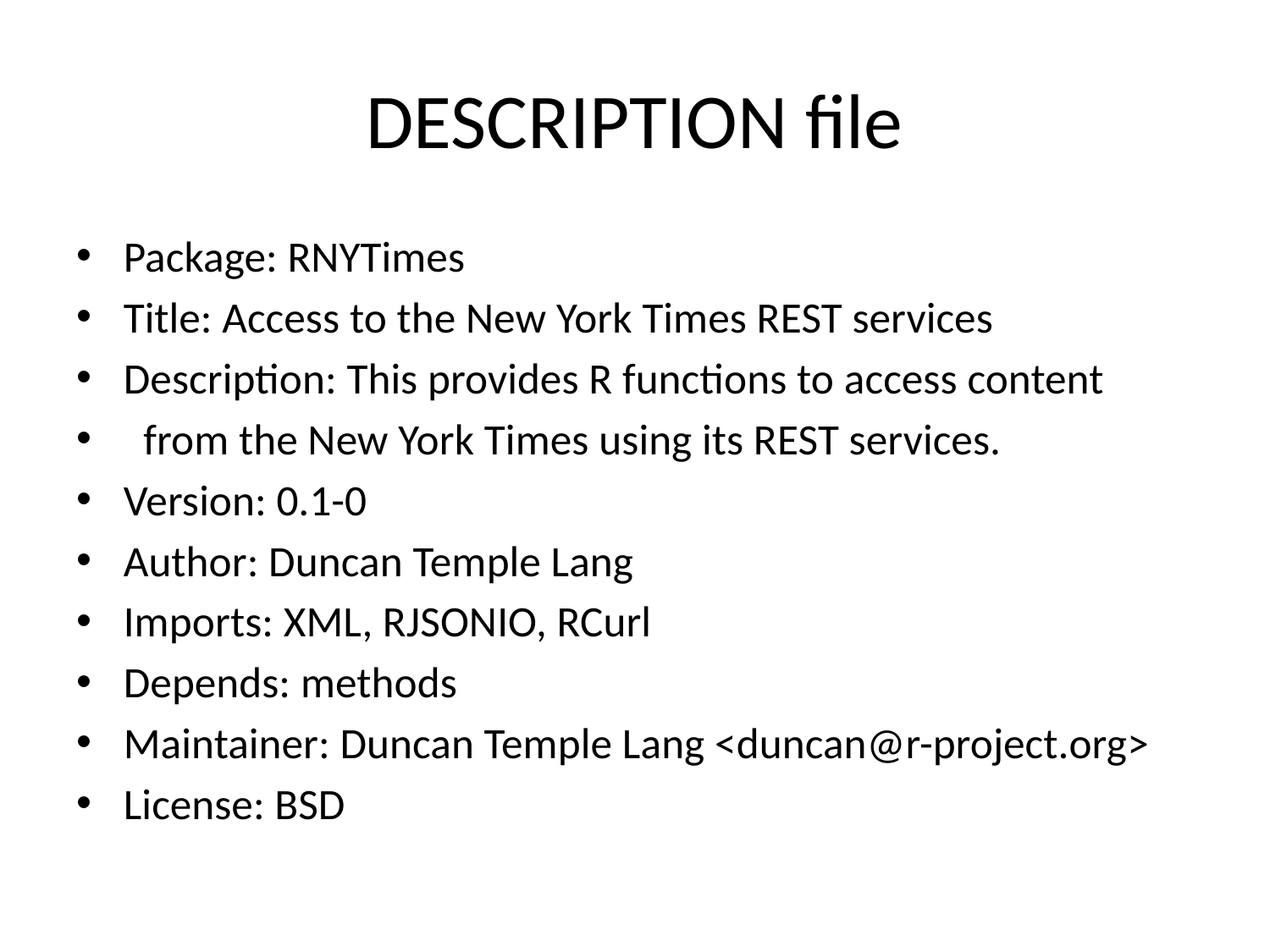

# DESCRIPTION file
Package: RNYTimes
Title: Access to the New York Times REST services
Description: This provides R functions to access content
  from the New York Times using its REST services.
Version: 0.1-0
Author: Duncan Temple Lang
Imports: XML, RJSONIO, RCurl
Depends: methods
Maintainer: Duncan Temple Lang <duncan@r-project.org>
License: BSD